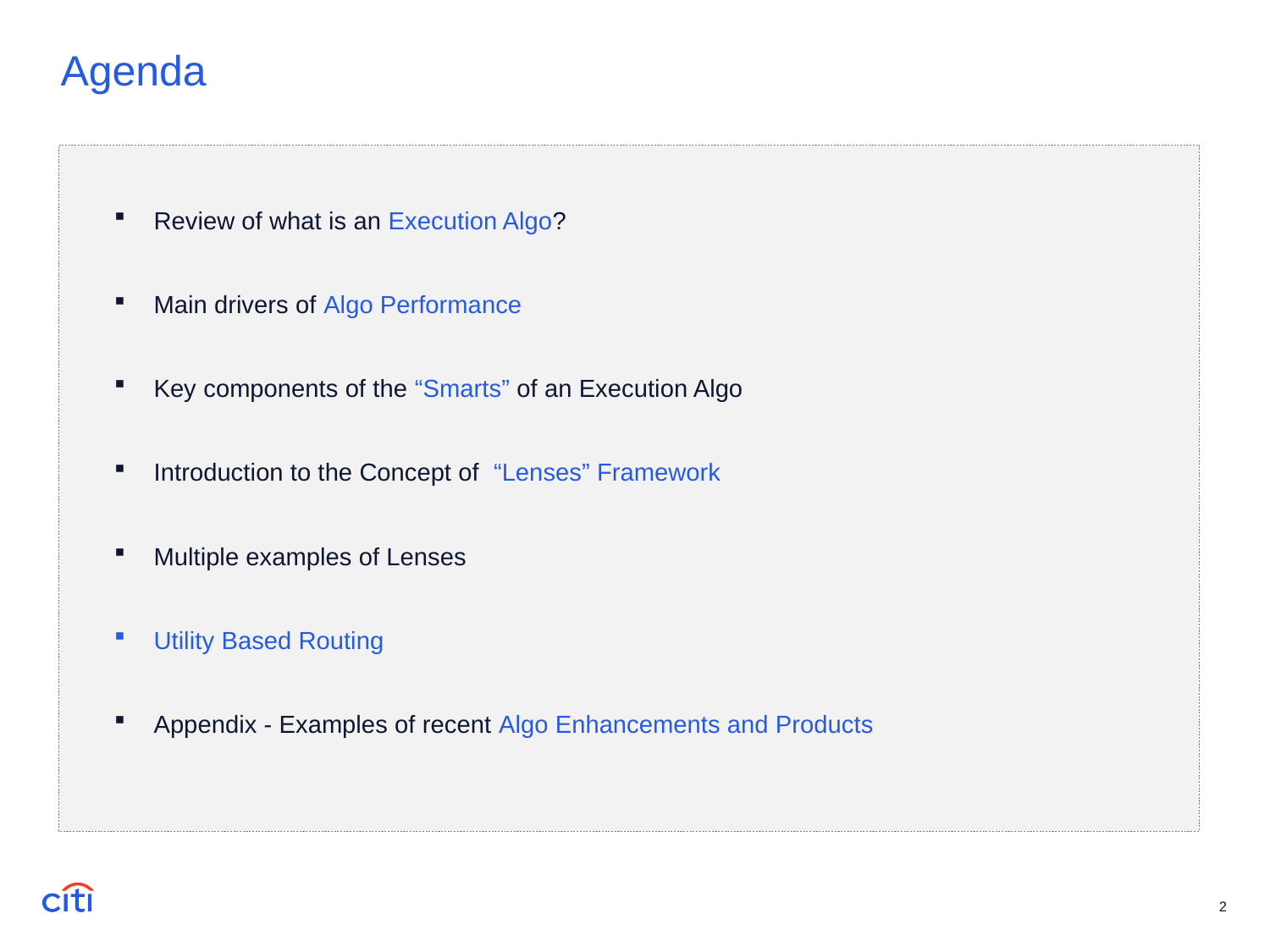

Agenda

Review of what is an Execution Algo?
Main drivers of Algo Performance
Key components of the “Smarts” of an Execution Algo
Introduction to the Concept of  “Lenses” Framework
Multiple examples of Lenses
Utility Based Routing
Appendix - Examples of recent Algo Enhancements and Products

2